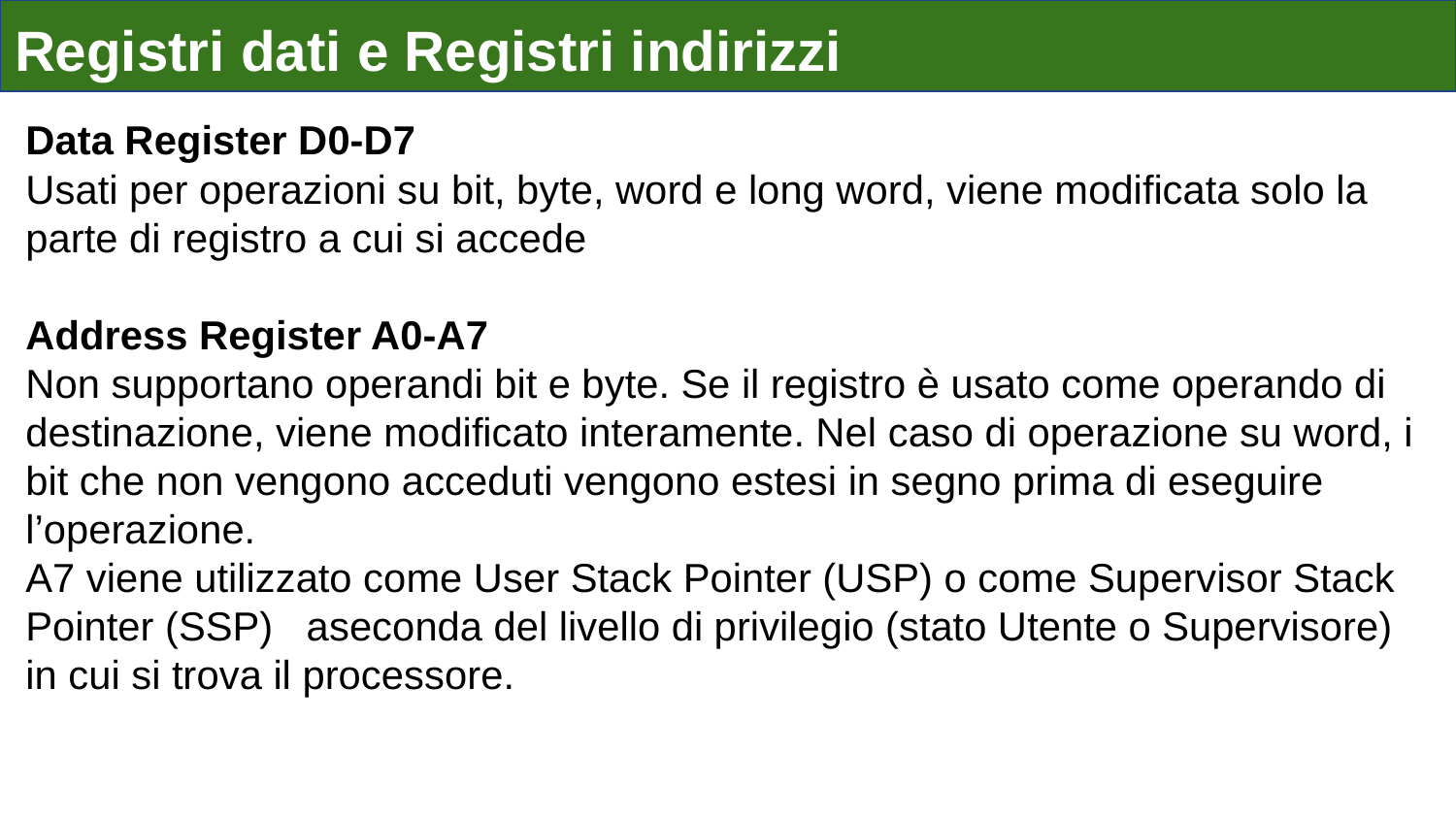

Registri dati e Registri indirizzi
Data Register D0-D7
Usati per operazioni su bit, byte, word e long word, viene modificata solo la parte di registro a cui si accede

Address Register A0-A7
Non supportano operandi bit e byte. Se il registro è usato come operando di destinazione, viene modificato interamente. Nel caso di operazione su word, i bit che non vengono acceduti vengono estesi in segno prima di eseguire l’operazione.
A7 viene utilizzato come User Stack Pointer (USP) o come Supervisor Stack Pointer (SSP)   aseconda del livello di privilegio (stato Utente o Supervisore) in cui si trova il processore.